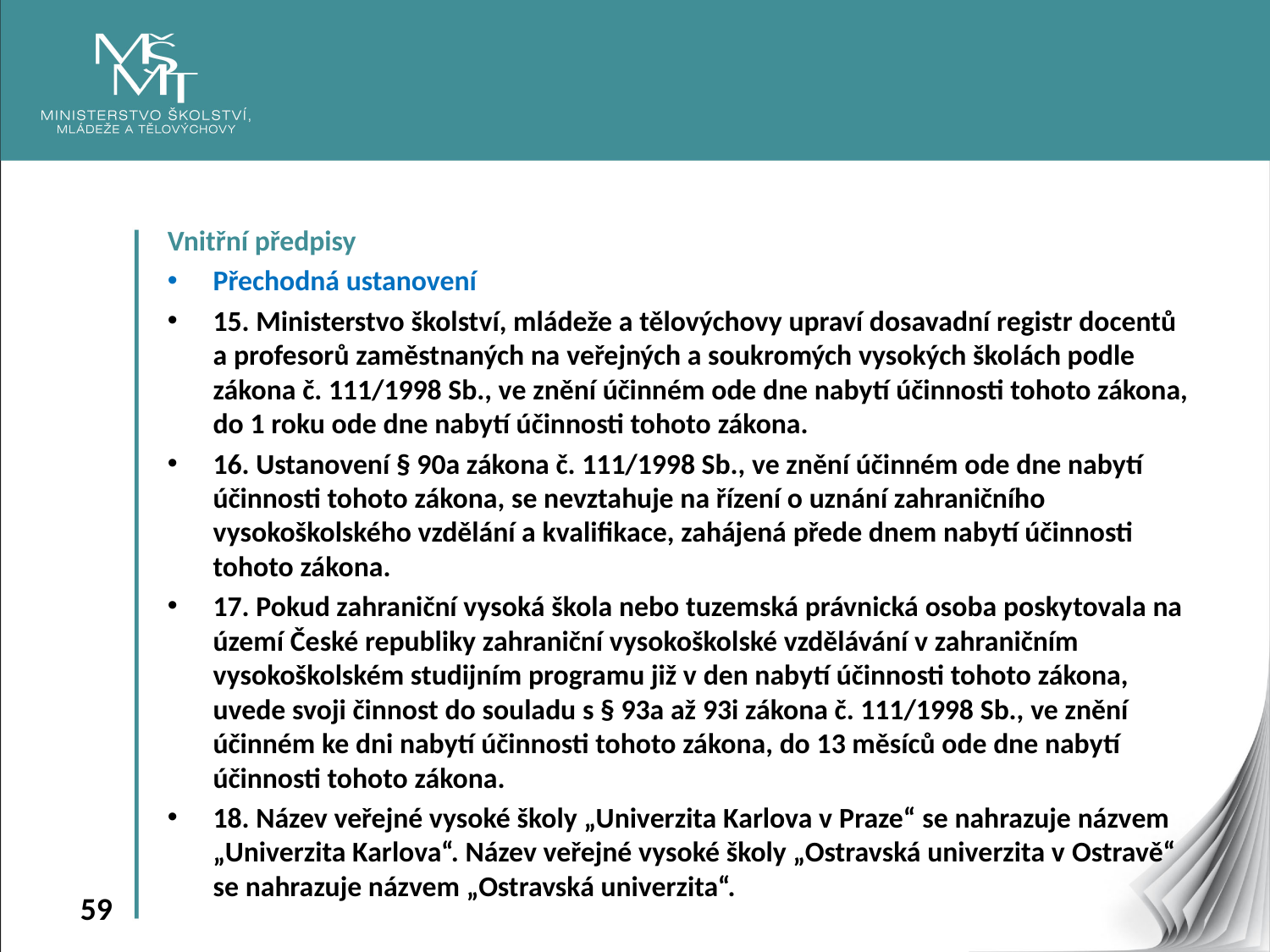

Vnitřní předpisy
Přechodná ustanovení
15. Ministerstvo školství, mládeže a tělovýchovy upraví dosavadní registr docentů a profesorů zaměstnaných na veřejných a soukromých vysokých školách podle zákona č. 111/1998 Sb., ve znění účinném ode dne nabytí účinnosti tohoto zákona, do 1 roku ode dne nabytí účinnosti tohoto zákona.
16. Ustanovení § 90a zákona č. 111/1998 Sb., ve znění účinném ode dne nabytí účinnosti tohoto zákona, se nevztahuje na řízení o uznání zahraničního vysokoškolského vzdělání a kvalifikace, zahájená přede dnem nabytí účinnosti tohoto zákona.
17. Pokud zahraniční vysoká škola nebo tuzemská právnická osoba poskytovala na území České republiky zahraniční vysokoškolské vzdělávání v zahraničním vysokoškolském studijním programu již v den nabytí účinnosti tohoto zákona, uvede svoji činnost do souladu s § 93a až 93i zákona č. 111/1998 Sb., ve znění účinném ke dni nabytí účinnosti tohoto zákona, do 13 měsíců ode dne nabytí účinnosti tohoto zákona.
18. Název veřejné vysoké školy „Univerzita Karlova v Praze“ se nahrazuje názvem „Univerzita Karlova“. Název veřejné vysoké školy „Ostravská univerzita v Ostravě“ se nahrazuje názvem „Ostravská univerzita“.